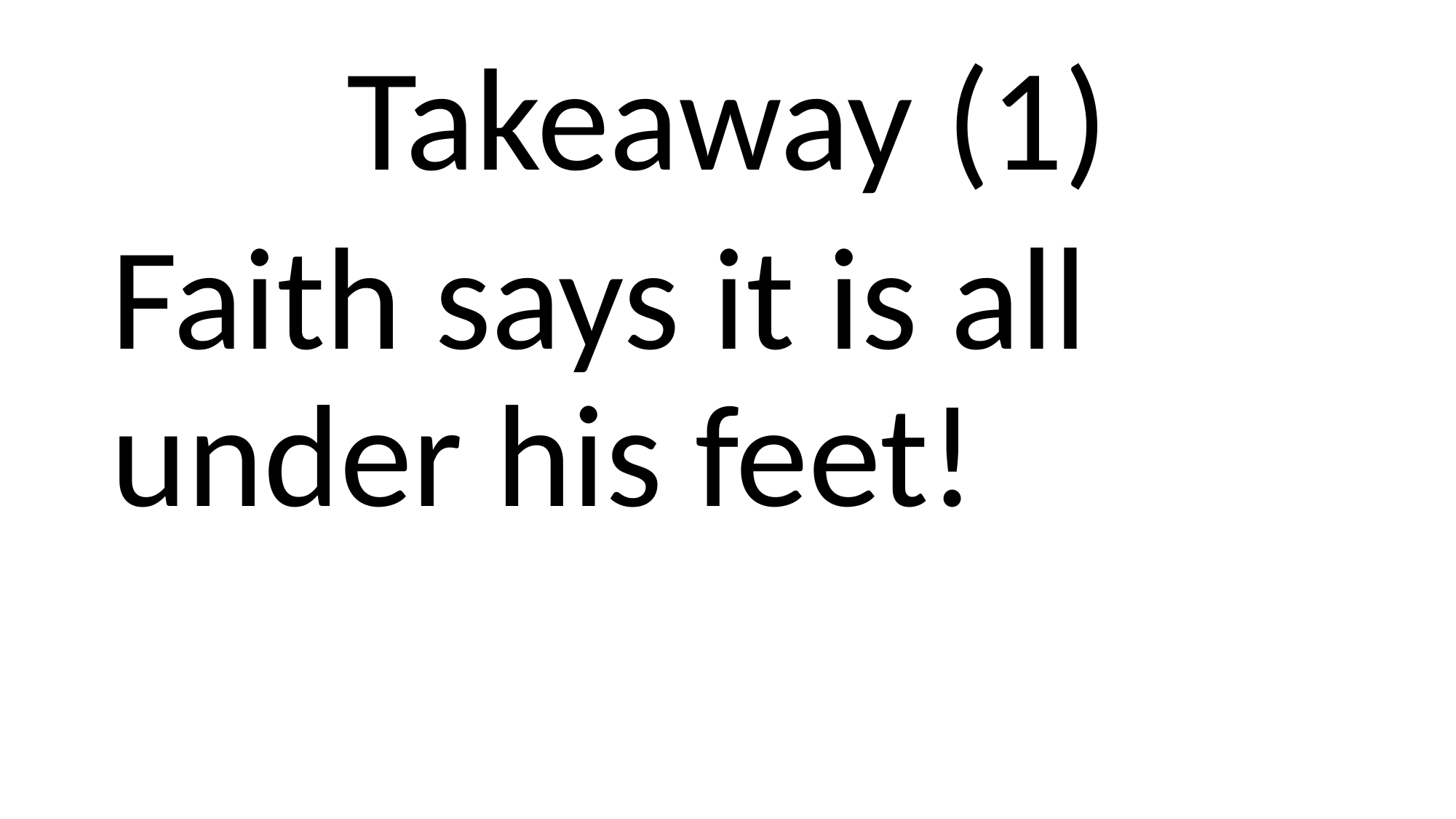

# Takeaway (1)
Faith says it is all under his feet!